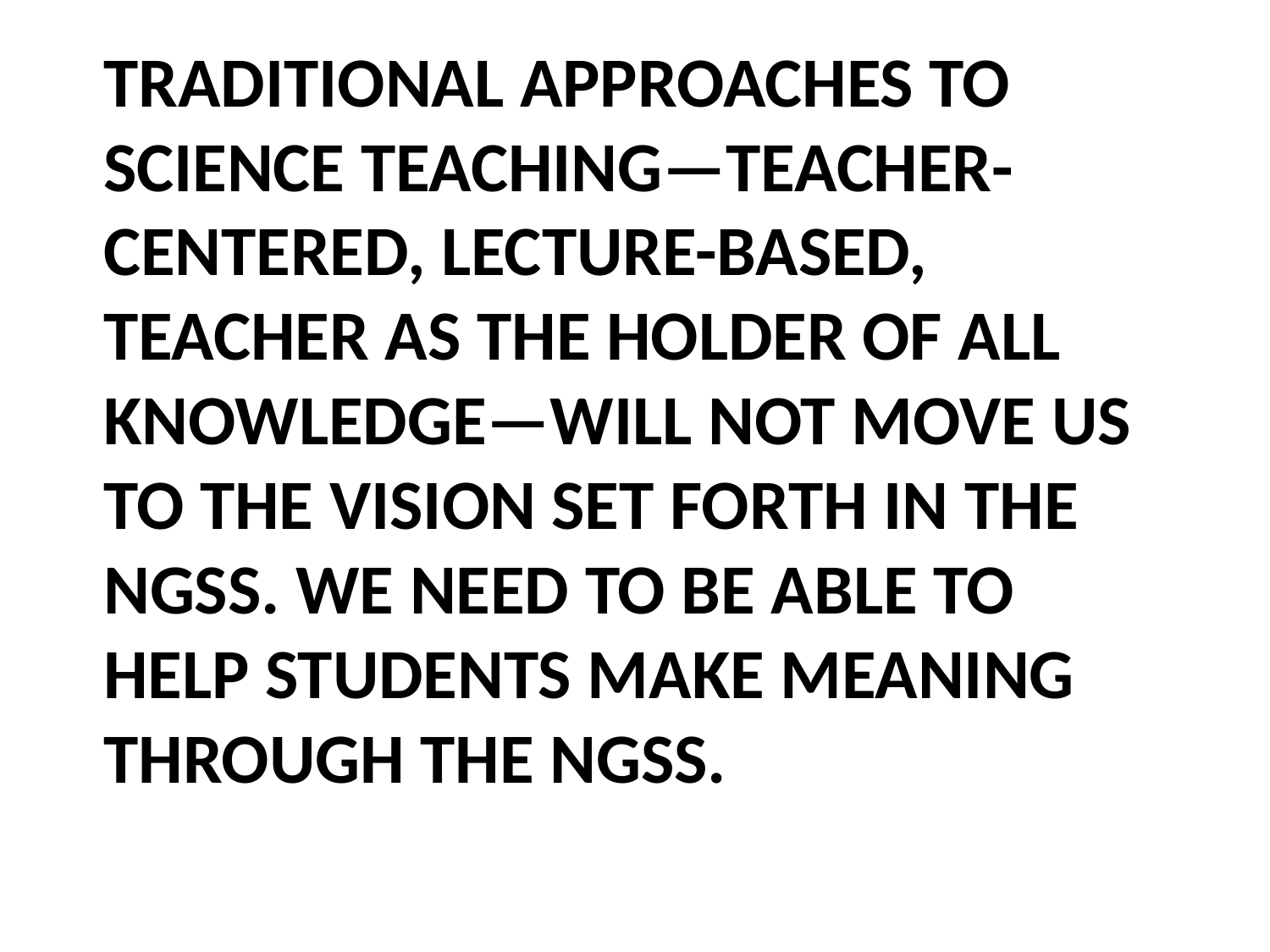

# Traditional approaches to science teaching—teacher-centered, lecture-based, teacher as the holder of all knowledge—will not move us to the vision set forth in the NGSS. We need to be able to help students MAKE MEANING through the NGSS.